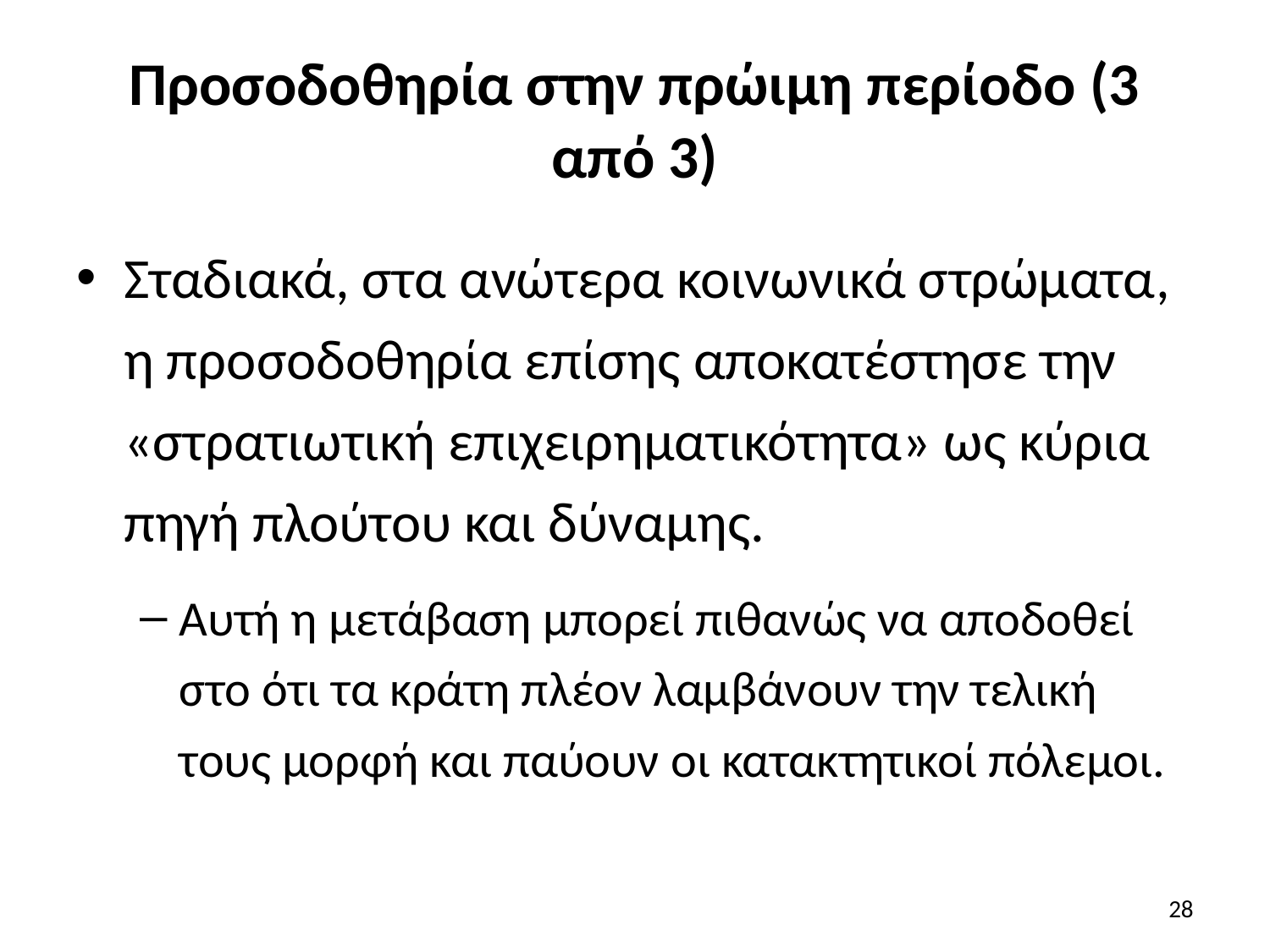

# Προσοδοθηρία στην πρώιμη περίοδο (3 από 3)
Σταδιακά, στα ανώτερα κοινωνικά στρώματα, η προσοδοθηρία επίσης αποκατέστησε την «στρατιωτική επιχειρηματικότητα» ως κύρια πηγή πλούτου και δύναμης.
Αυτή η μετάβαση μπορεί πιθανώς να αποδοθεί στο ότι τα κράτη πλέον λαμβάνουν την τελική τους μορφή και παύουν οι κατακτητικοί πόλεμοι.

28